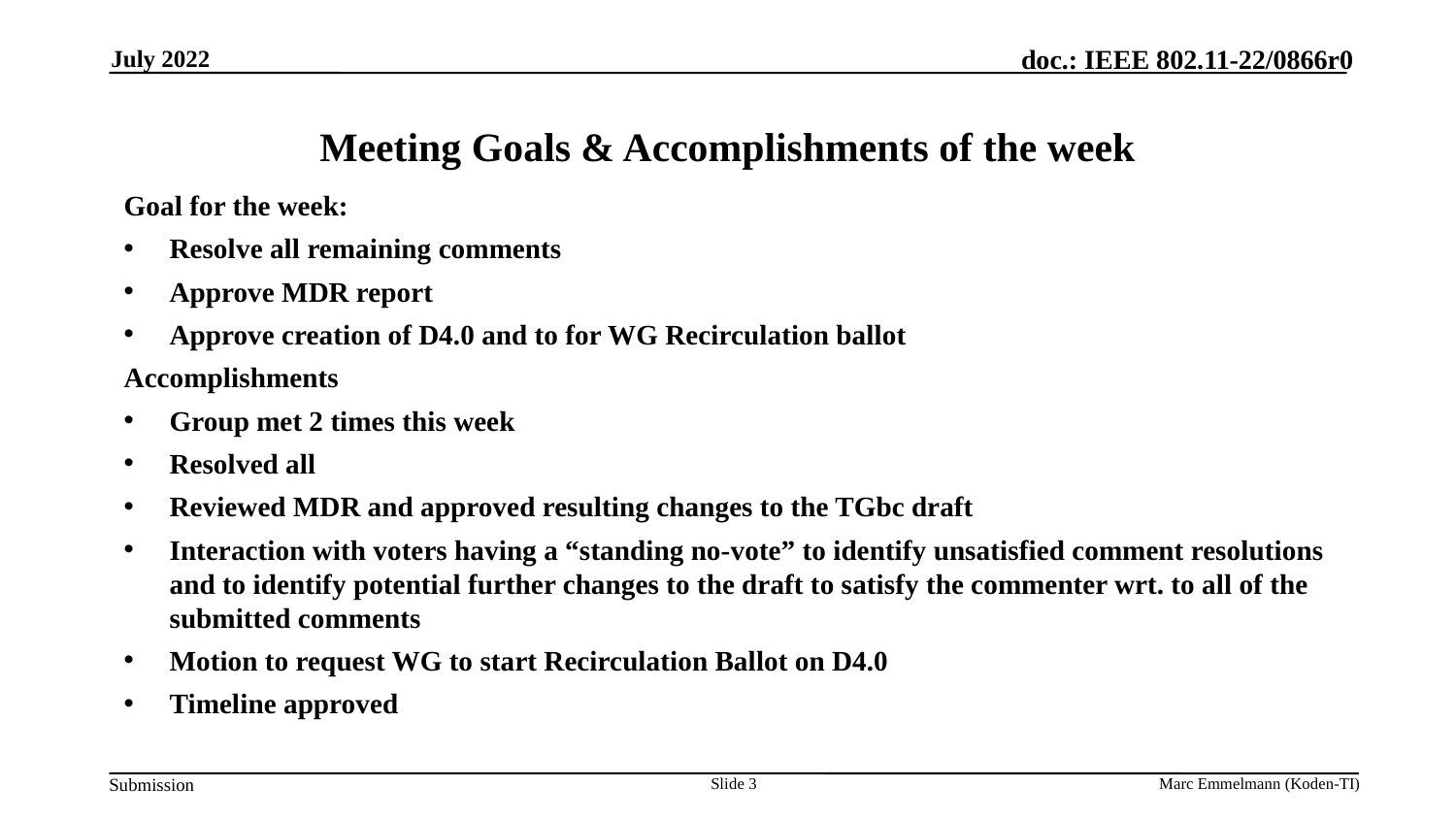

July 2022
# Meeting Goals & Accomplishments of the week
Goal for the week:
Resolve all remaining comments
Approve MDR report
Approve creation of D4.0 and to for WG Recirculation ballot
Accomplishments
Group met 2 times this week
Resolved all
Reviewed MDR and approved resulting changes to the TGbc draft
Interaction with voters having a “standing no-vote” to identify unsatisfied comment resolutions and to identify potential further changes to the draft to satisfy the commenter wrt. to all of the submitted comments
Motion to request WG to start Recirculation Ballot on D4.0
Timeline approved
Slide 3
Marc Emmelmann (Koden-TI)